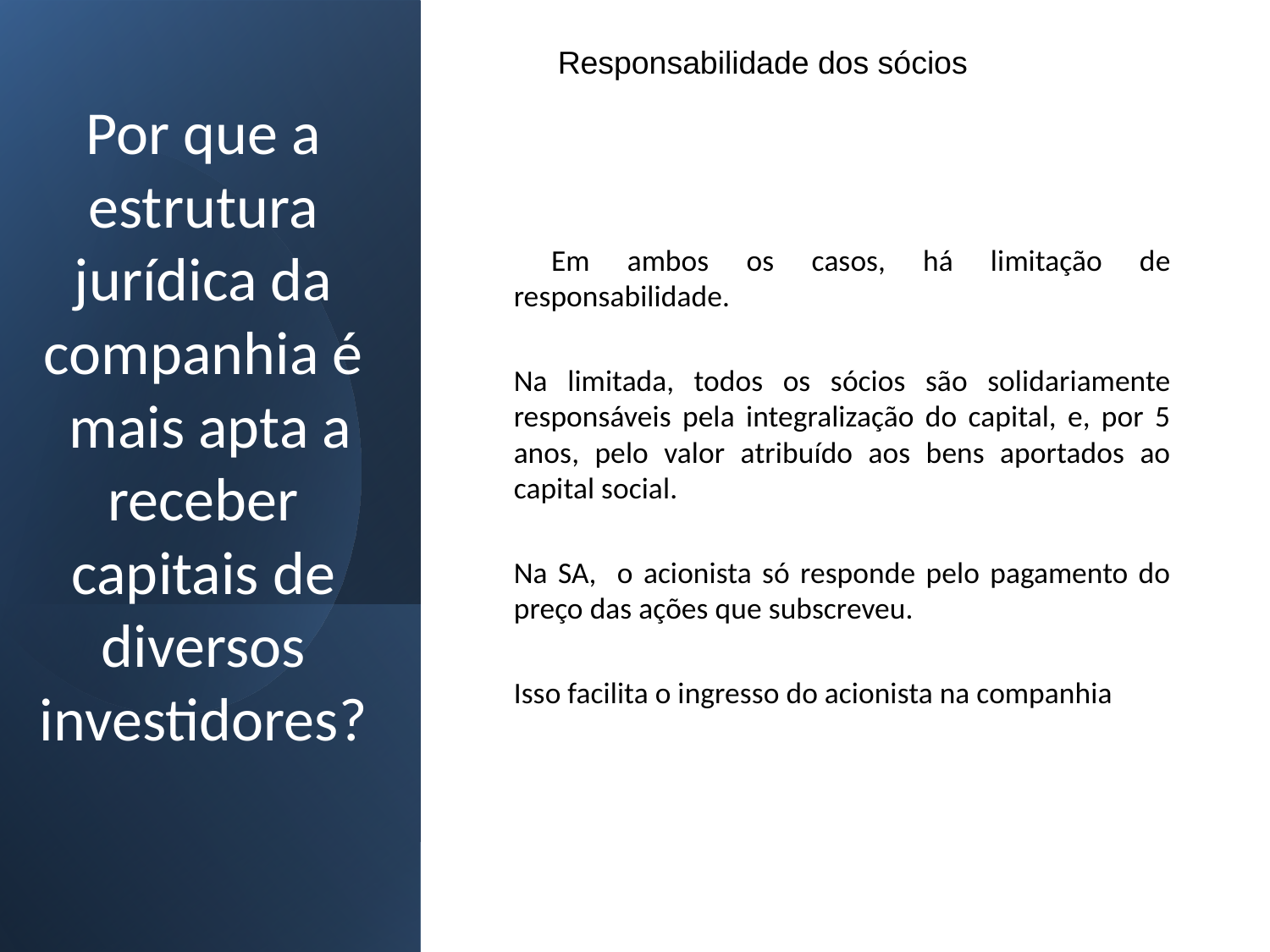

Responsabilidade dos sócios
# Por que a estrutura jurídica da companhia é  mais apta a receber capitais de diversos investidores?
 Em ambos os casos, há limitação de responsabilidade.

Na limitada, todos os sócios são solidariamente responsáveis pela integralização do capital, e, por 5 anos, pelo valor atribuído aos bens aportados ao capital social.

Na SA,  o acionista só responde pelo pagamento do preço das ações que subscreveu.

Isso facilita o ingresso do acionista na companhia